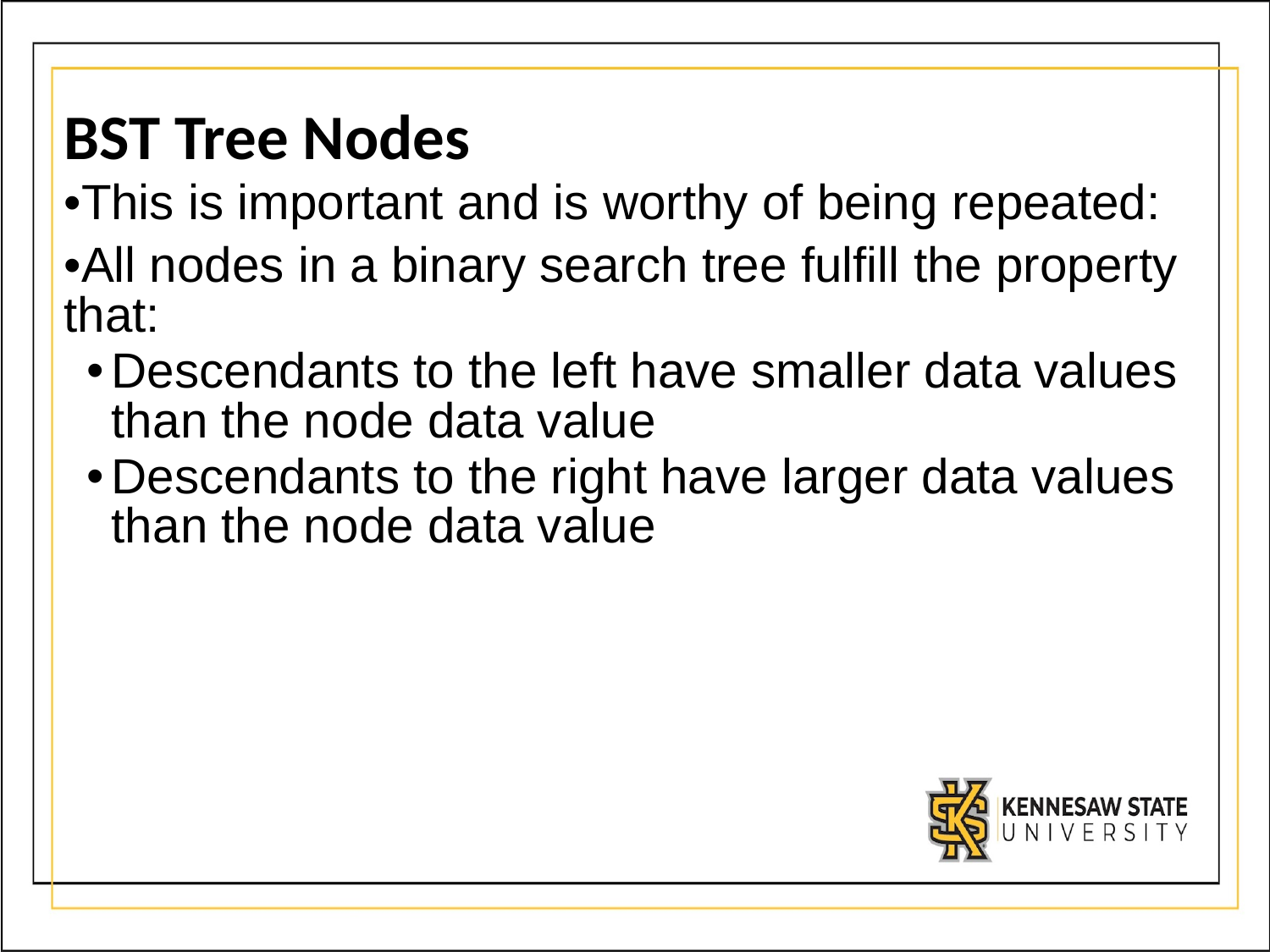

# BST Tree Nodes
This is important and is worthy of being repeated:
All nodes in a binary search tree fulfill the property that:
Descendants to the left have smaller data values than the node data value
Descendants to the right have larger data values than the node data value